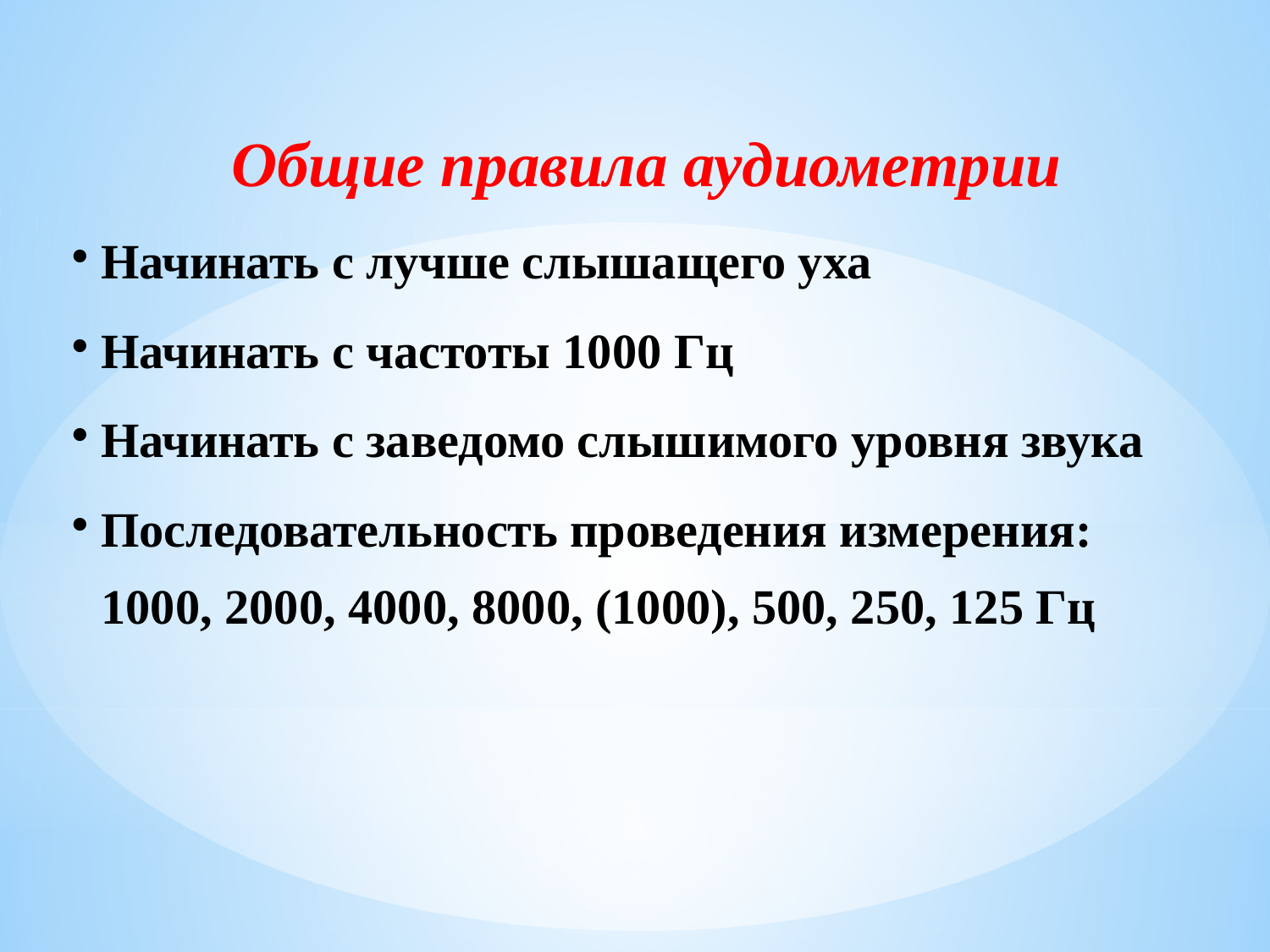

Общие правила аудиометрии
Начинать с лучше слышащего уха
Начинать с частоты 1000 Гц
Начинать с заведомо слышимого уровня звука
Последовательность проведения измерения:
1000, 2000, 4000, 8000, (1000), 500, 250, 125 Гц